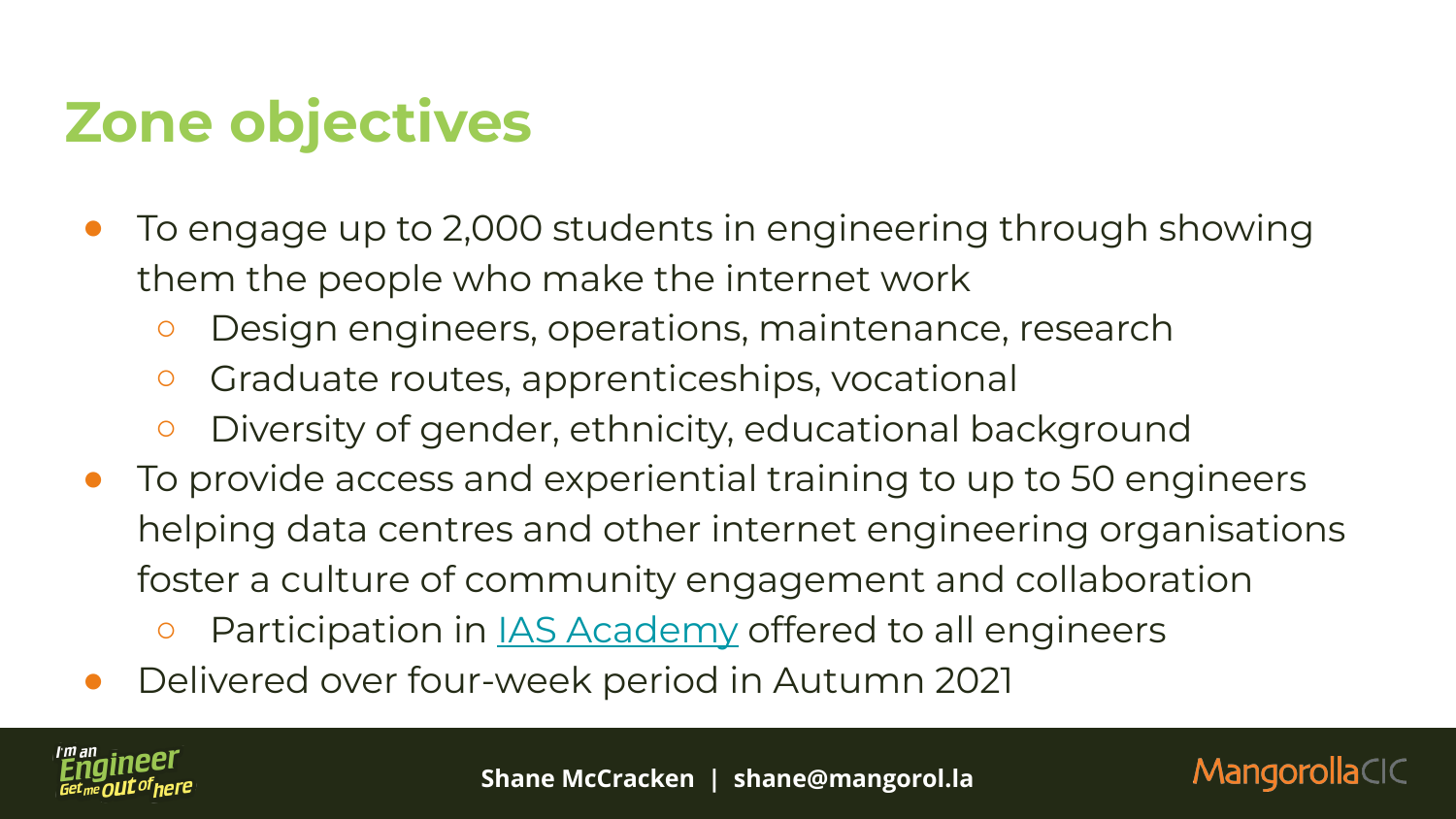

# Zone objectives
To engage up to 2,000 students in engineering through showing them the people who make the internet work
Design engineers, operations, maintenance, research
Graduate routes, apprenticeships, vocational
Diversity of gender, ethnicity, educational background
To provide access and experiential training to up to 50 engineers helping data centres and other internet engineering organisations foster a culture of community engagement and collaboration
Participation in IAS Academy offered to all engineers
Delivered over four-week period in Autumn 2021